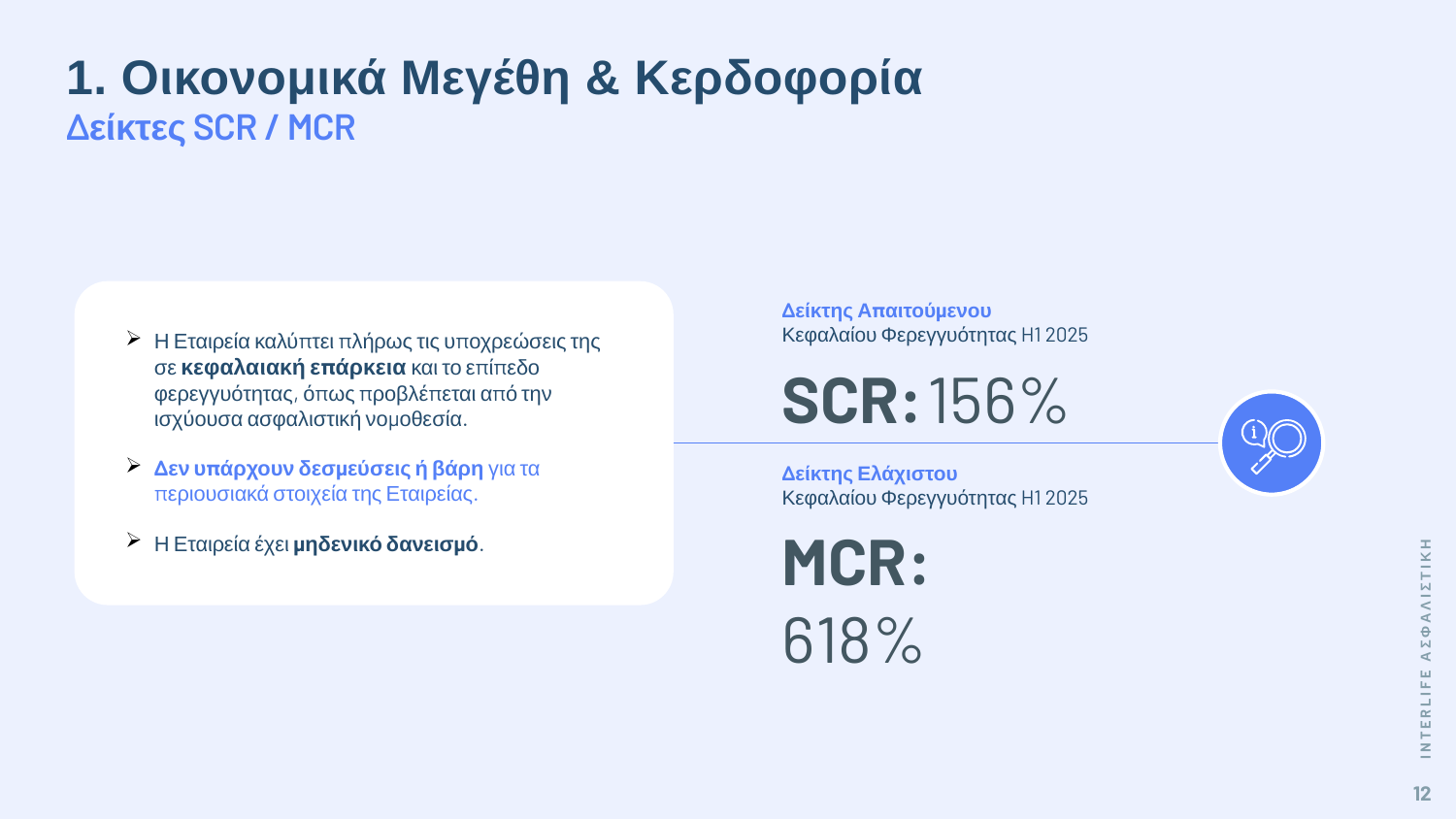

1. Οικονομικά Μεγέθη & Κερδοφορία
Δείκτες SCR / MCR

Δείκτης Απαιτούμενου
Κεφαλαίου Φερεγγυότητας H1 2025
SCR:	156%
Δείκτης Ελάχιστου
Κεφαλαίου Φερεγγυότητας H1 2025
MCR:	618%
Η Εταιρεία καλύπτει πλήρως τις υποχρεώσεις της σε κεφαλαιακή επάρκεια και το επίπεδο φερεγγυότητας, όπως προβλέπεται από την ισχύουσα ασφαλιστική νομοθεσία.
Δεν υπάρχουν δεσμεύσεις ή βάρη για τα περιουσιακά στοιχεία της Εταιρείας.
Η Εταιρεία έχει μηδενικό δανεισμό.

INTERLIFE ΑΣΦΑΛΙΣΤΙΚΗ
12